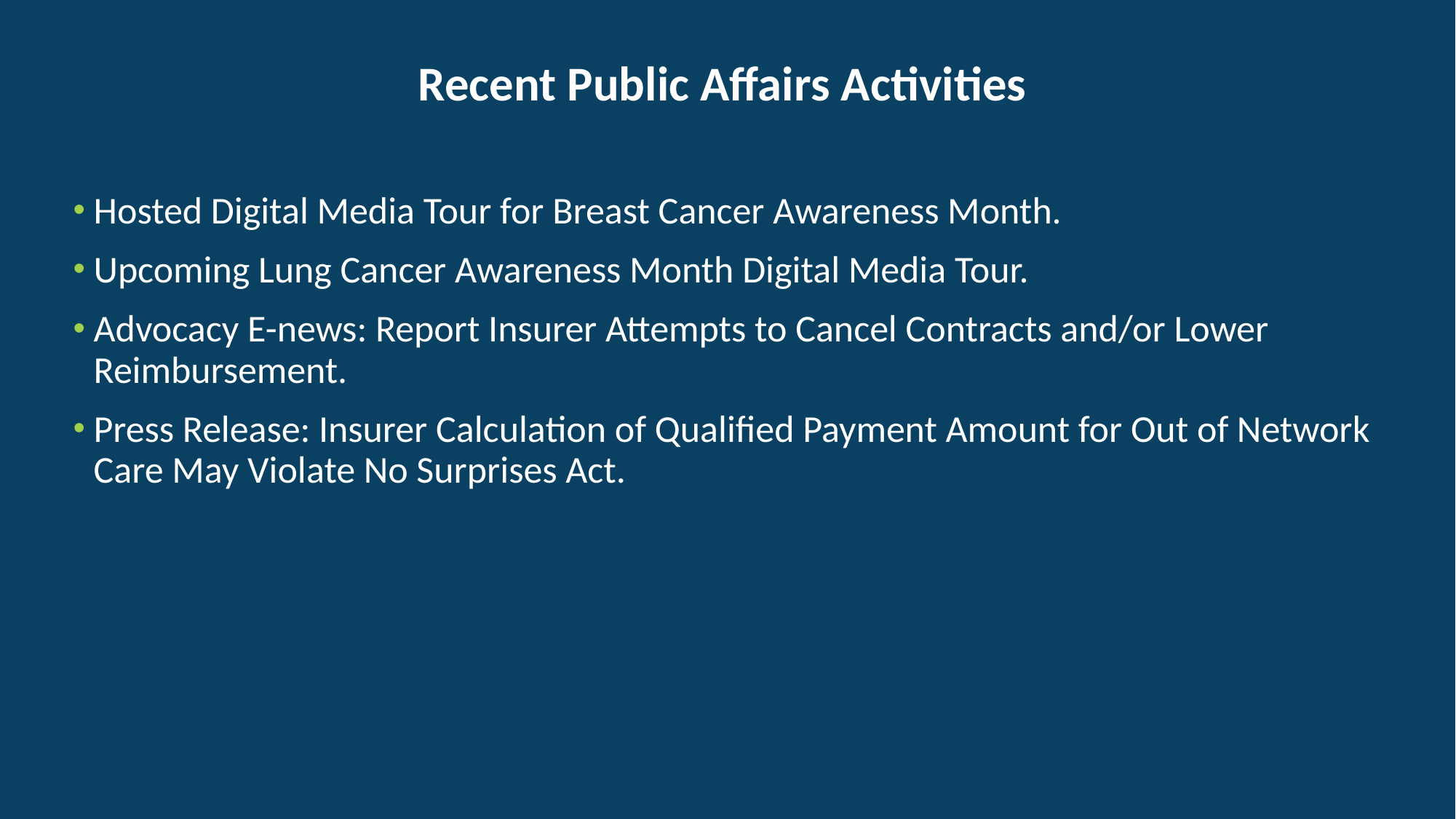

# Recent Public Affairs Activities
Hosted Digital Media Tour for Breast Cancer Awareness Month.
Upcoming Lung Cancer Awareness Month Digital Media Tour.
Advocacy E-news: Report Insurer Attempts to Cancel Contracts and/or Lower Reimbursement.
Press Release: Insurer Calculation of Qualified Payment Amount for Out of Network Care May Violate No Surprises Act.